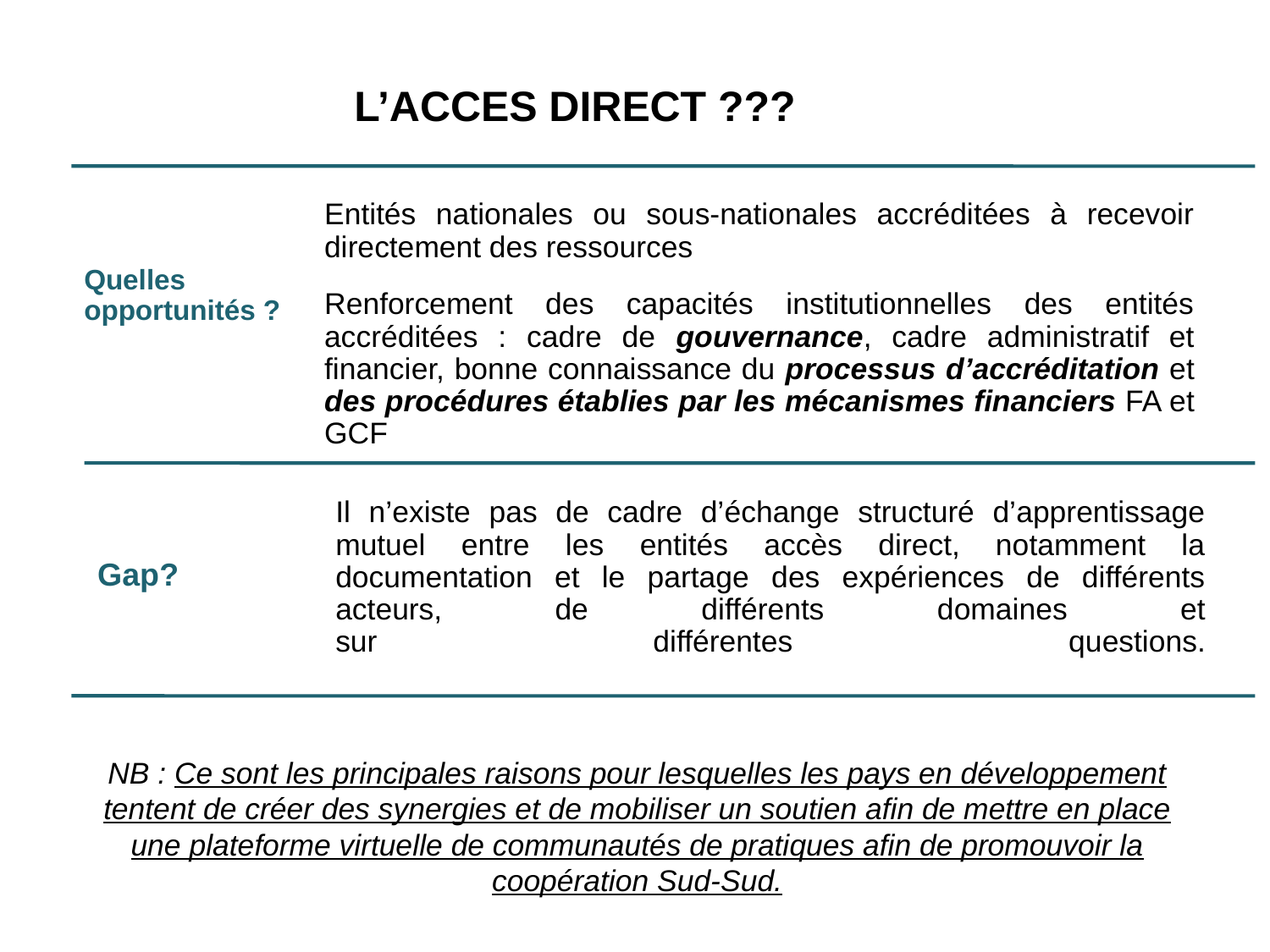

L’ACCES DIRECT ???

Entités nationales ou sous-nationales accréditées à recevoir directement des ressources
Quelles opportunités ?
Renforcement des capacités institutionnelles des entités accréditées : cadre de gouvernance, cadre administratif et financier, bonne connaissance du processus d’accréditation et des procédures établies par les mécanismes financiers FA et GCF

Il n’existe pas de cadre d’échange structuré d’apprentissage mutuel entre les entités accès direct, notamment la documentation et le partage des expériences de différents acteurs, de différents domaines et
sur différentes questions.
Gap?

NB : Ce sont les principales raisons pour lesquelles les pays en développement tentent de créer des synergies et de mobiliser un soutien afin de mettre en place une plateforme virtuelle de communautés de pratiques afin de promouvoir la coopération Sud-Sud.